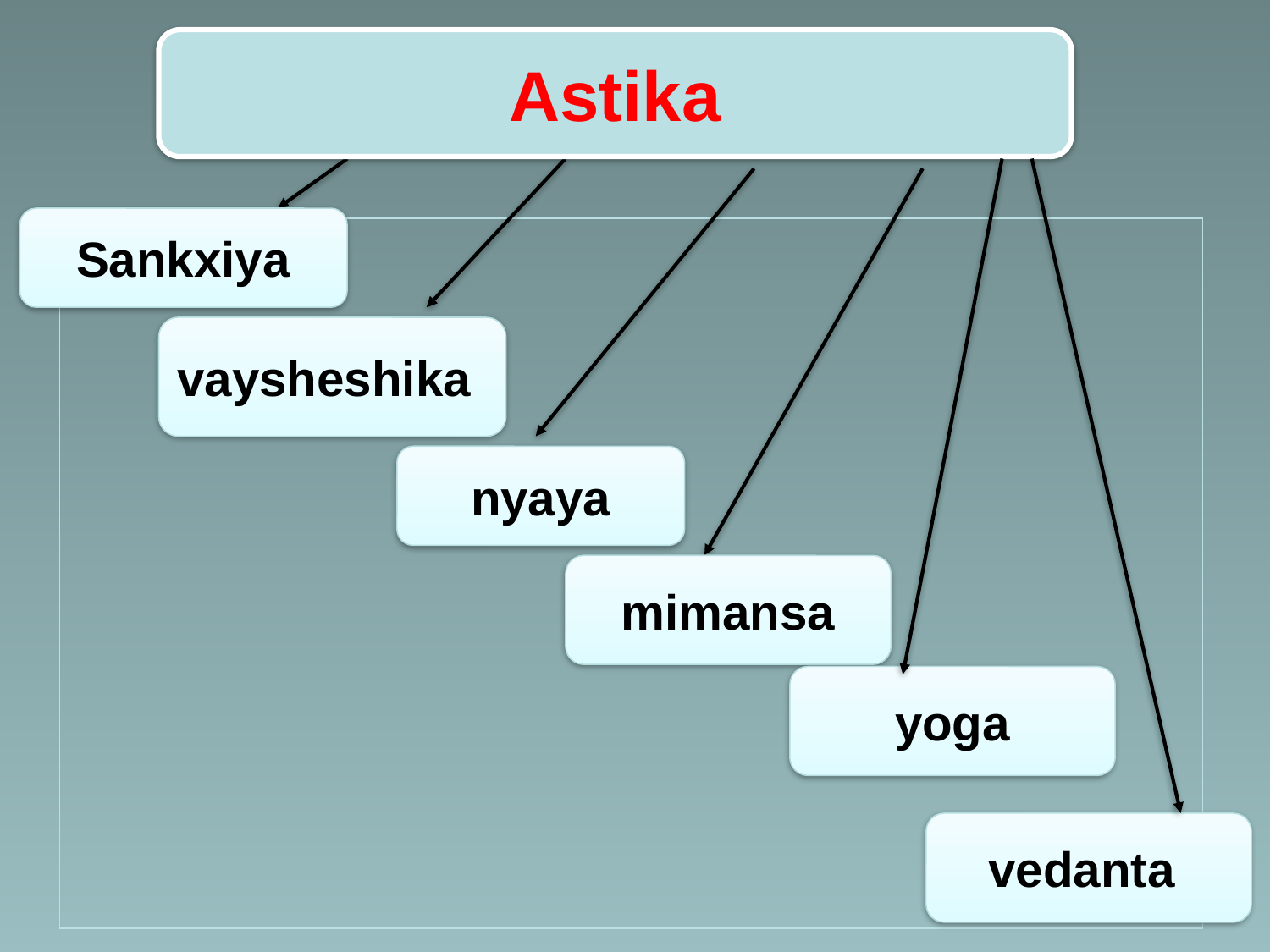

Astika
#

Sankxiya

vaysheshika
nyaya
mimansa
yoga
vedanta